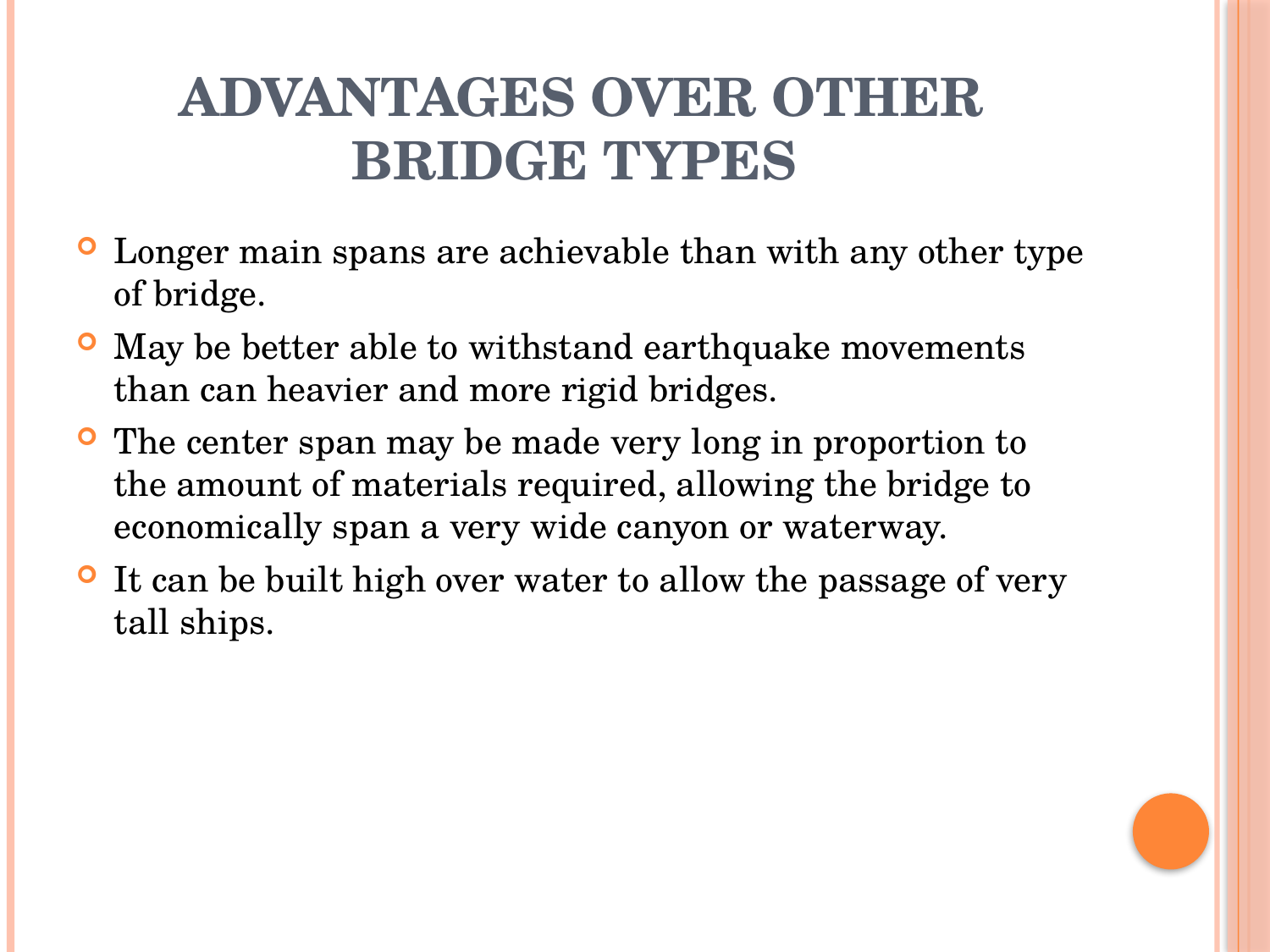

# Advantages over other bridge types
Longer main spans are achievable than with any other type of bridge.
May be better able to withstand earthquake movements than can heavier and more rigid bridges.
The center span may be made very long in proportion to the amount of materials required, allowing the bridge to economically span a very wide canyon or waterway.
It can be built high over water to allow the passage of very tall ships.